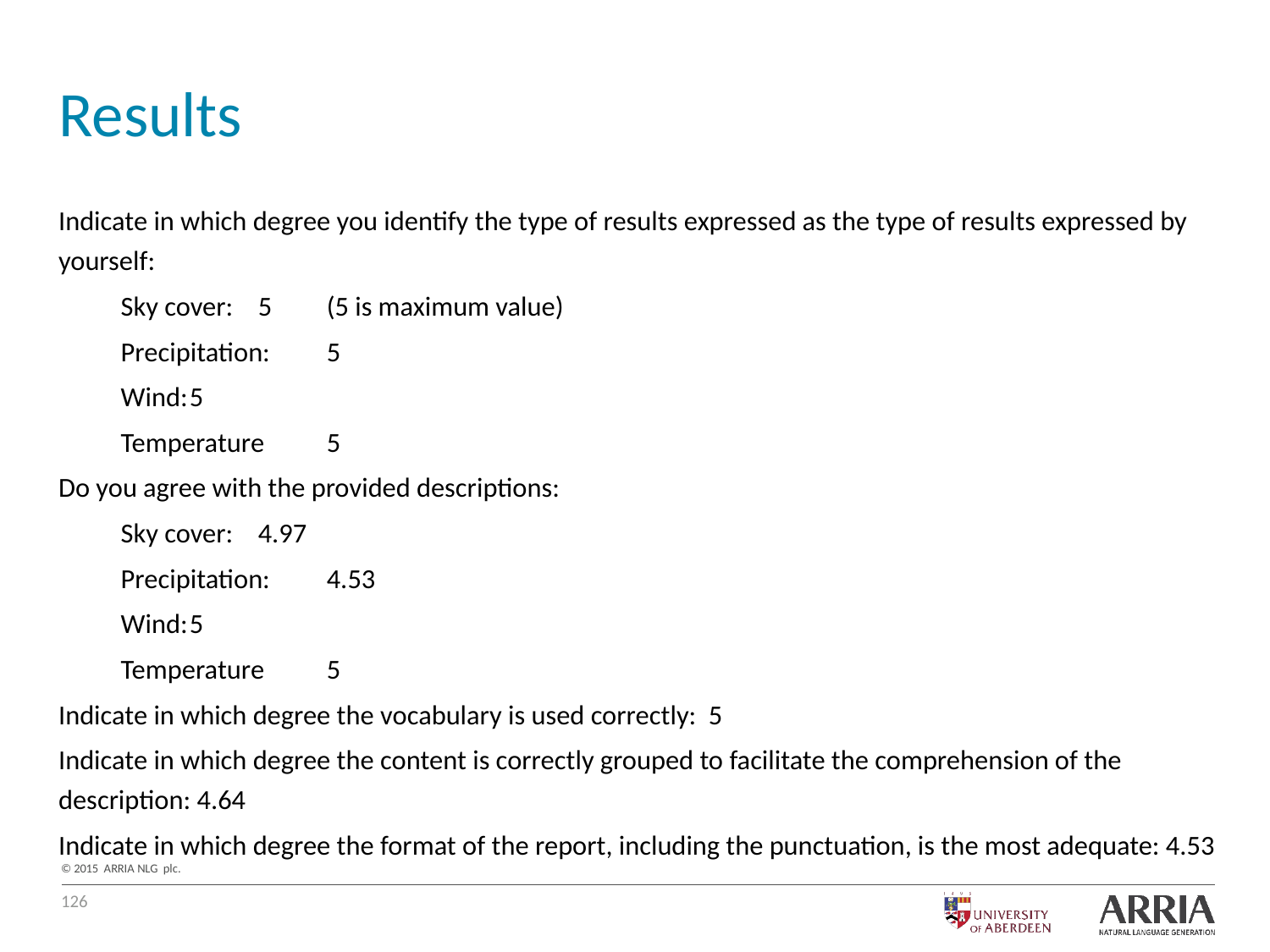

# Results
Indicate in which degree you identify the type of results expressed as the type of results expressed by yourself:
Sky cover:	5			(5 is maximum value)
Precipitation:	5
Wind:	5
Temperature	5
Do you agree with the provided descriptions:
Sky cover:	4.97
Precipitation:	4.53
Wind:	5
Temperature	5
Indicate in which degree the vocabulary is used correctly:  5
Indicate in which degree the content is correctly grouped to facilitate the comprehension of the description: 4.64
Indicate in which degree the format of the report, including the punctuation, is the most adequate: 4.53

126